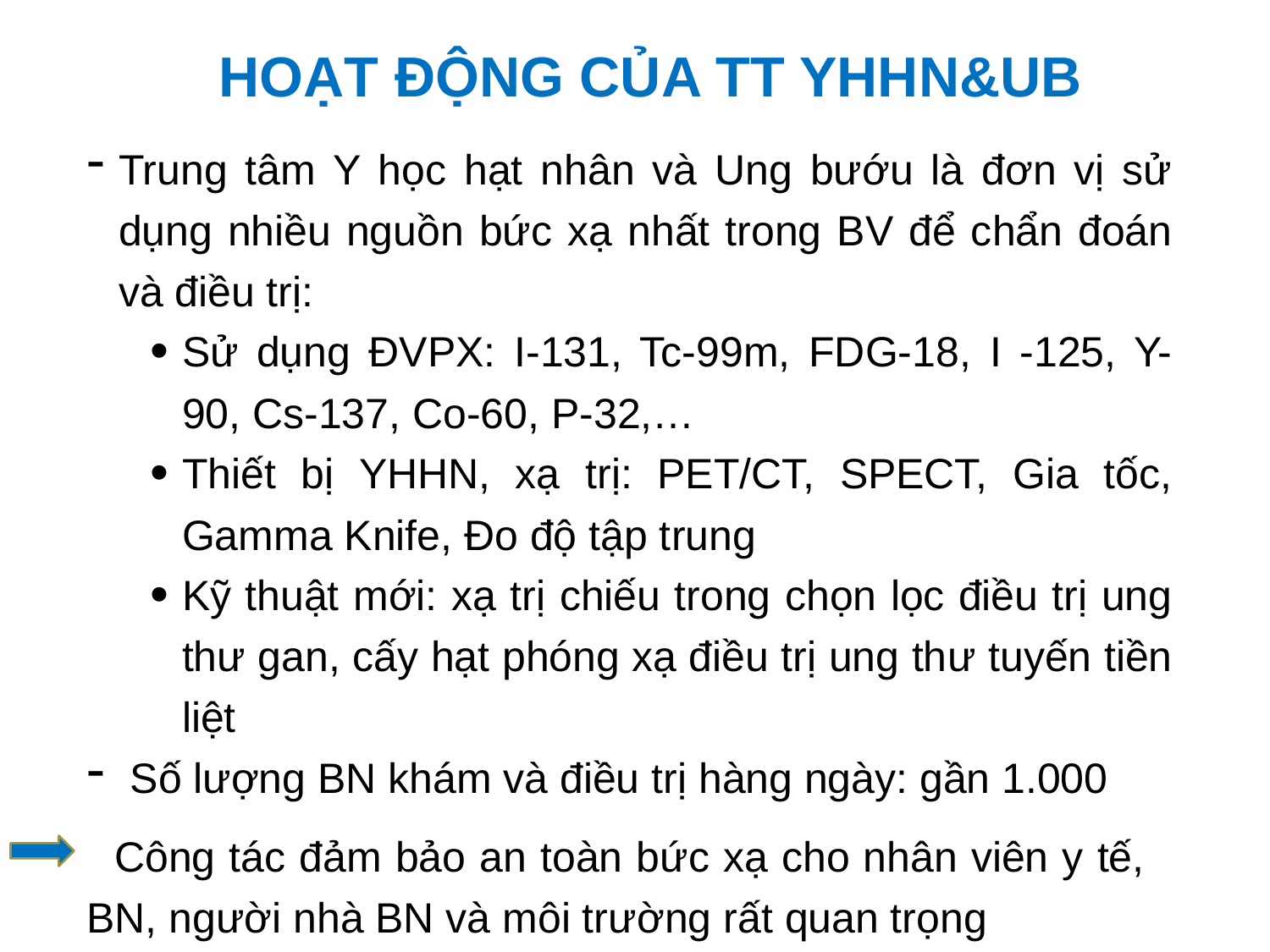

# Hoạt động của Tt yhhn&ub
Trung tâm Y học hạt nhân và Ung bướu là đơn vị sử dụng nhiều nguồn bức xạ nhất trong BV để chẩn đoán và điều trị:
Sử dụng ĐVPX: I-131, Tc-99m, FDG-18, I -125, Y-90, Cs-137, Co-60, P-32,…
Thiết bị YHHN, xạ trị: PET/CT, SPECT, Gia tốc, Gamma Knife, Đo độ tập trung
Kỹ thuật mới: xạ trị chiếu trong chọn lọc điều trị ung thư gan, cấy hạt phóng xạ điều trị ung thư tuyến tiền liệt
 Số lượng BN khám và điều trị hàng ngày: gần 1.000
  Công tác đảm bảo an toàn bức xạ cho nhân viên y tế,   BN, người nhà BN và môi trường rất quan trọng